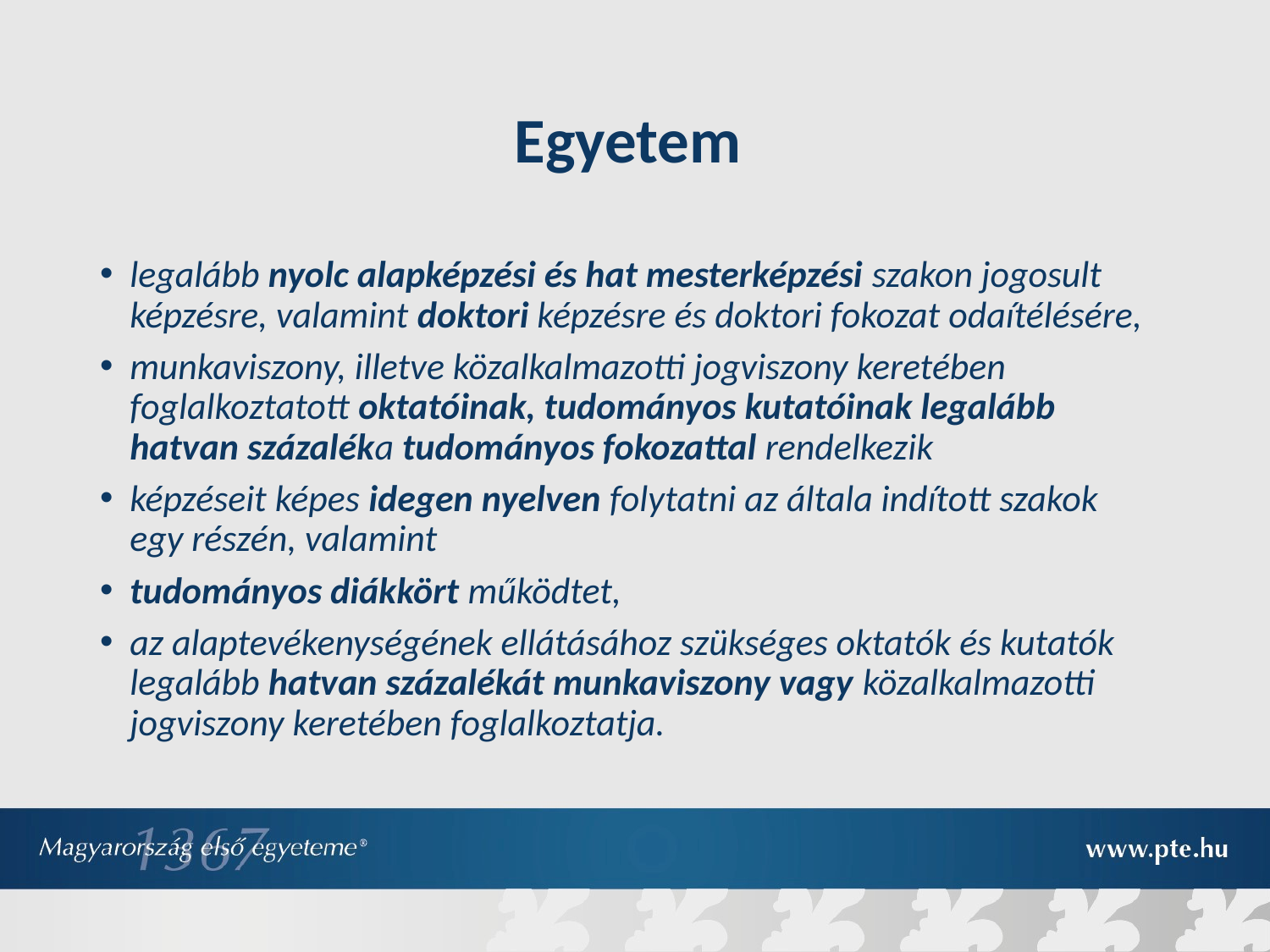

# Egyetem

legalább nyolc alapképzési és hat mesterképzési szakon jogosult képzésre, valamint doktori képzésre és doktori fokozat odaítélésére,
munkaviszony, illetve közalkalmazotti jogviszony keretében foglalkoztatott oktatóinak, tudományos kutatóinak legalább hatvan százaléka tudományos fokozattal rendelkezik
képzéseit képes idegen nyelven folytatni az általa indított szakok egy részén, valamint
tudományos diákkört működtet,
az alaptevékenységének ellátásához szükséges oktatók és kutatók legalább hatvan százalékát munkaviszony vagy közalkalmazotti jogviszony keretében foglalkoztatja.